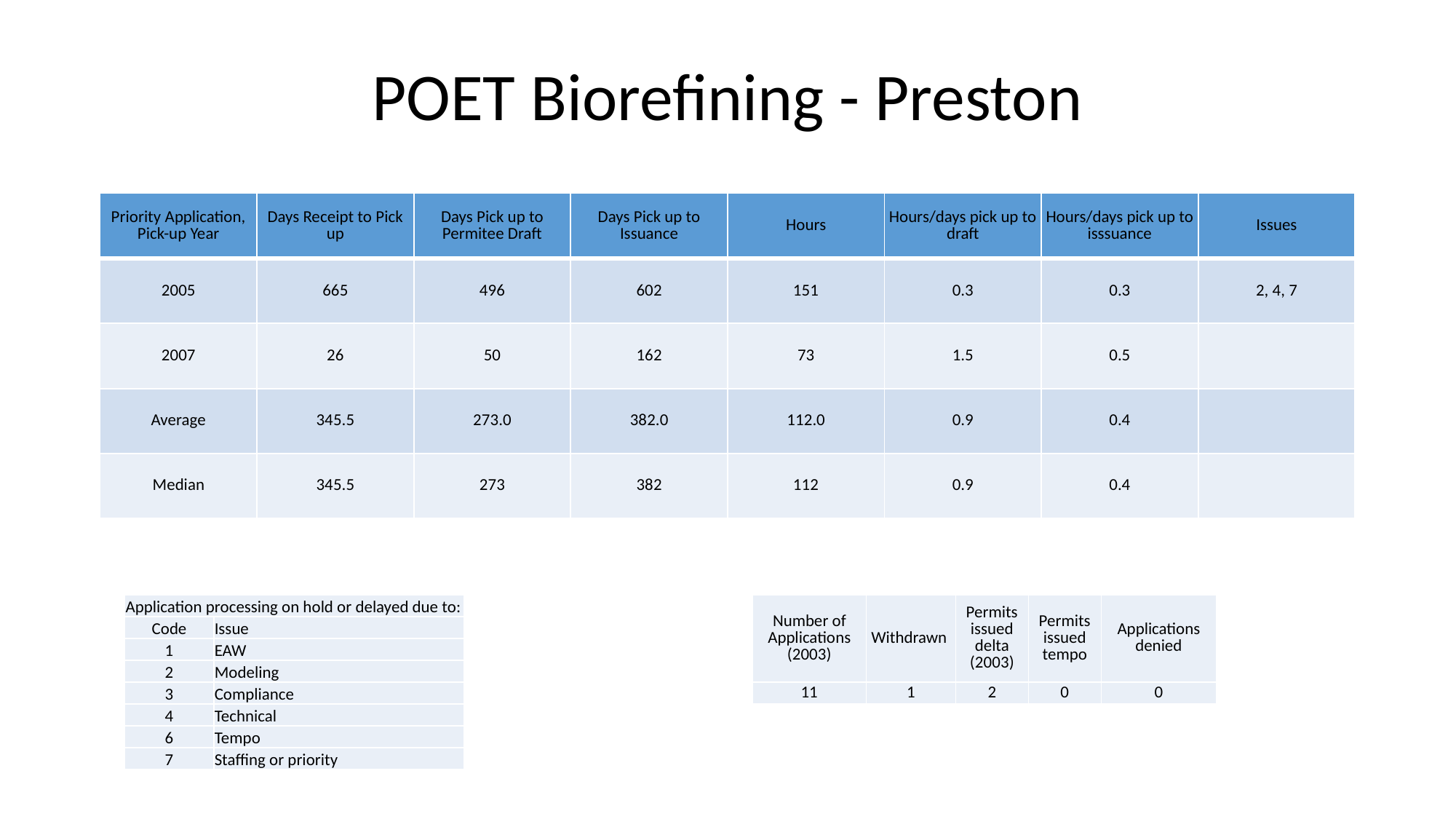

# POET Biorefining - Preston
| Priority Application, Pick-up Year | Days Receipt to Pick up | Days Pick up to Permitee Draft | Days Pick up to Issuance | Hours | Hours/days pick up to draft | Hours/days pick up to isssuance | Issues |
| --- | --- | --- | --- | --- | --- | --- | --- |
| 2005 | 665 | 496 | 602 | 151 | 0.3 | 0.3 | 2, 4, 7 |
| 2007 | 26 | 50 | 162 | 73 | 1.5 | 0.5 |  |
| Average | 345.5 | 273.0 | 382.0 | 112.0 | 0.9 | 0.4 |  |
| Median | 345.5 | 273 | 382 | 112 | 0.9 | 0.4 |  |
| Application processing on hold or delayed due to: |  |
| --- | --- |
| Code | Issue |
| 1 | EAW |
| 2 | Modeling |
| 3 | Compliance |
| 4 | Technical |
| 6 | Tempo |
| 7 | Staffing or priority |
| Number of Applications (2003) | Withdrawn | Permits issued delta (2003) | Permits issued tempo | Applications denied |
| --- | --- | --- | --- | --- |
| 11 | 1 | 2 | 0 | 0 |